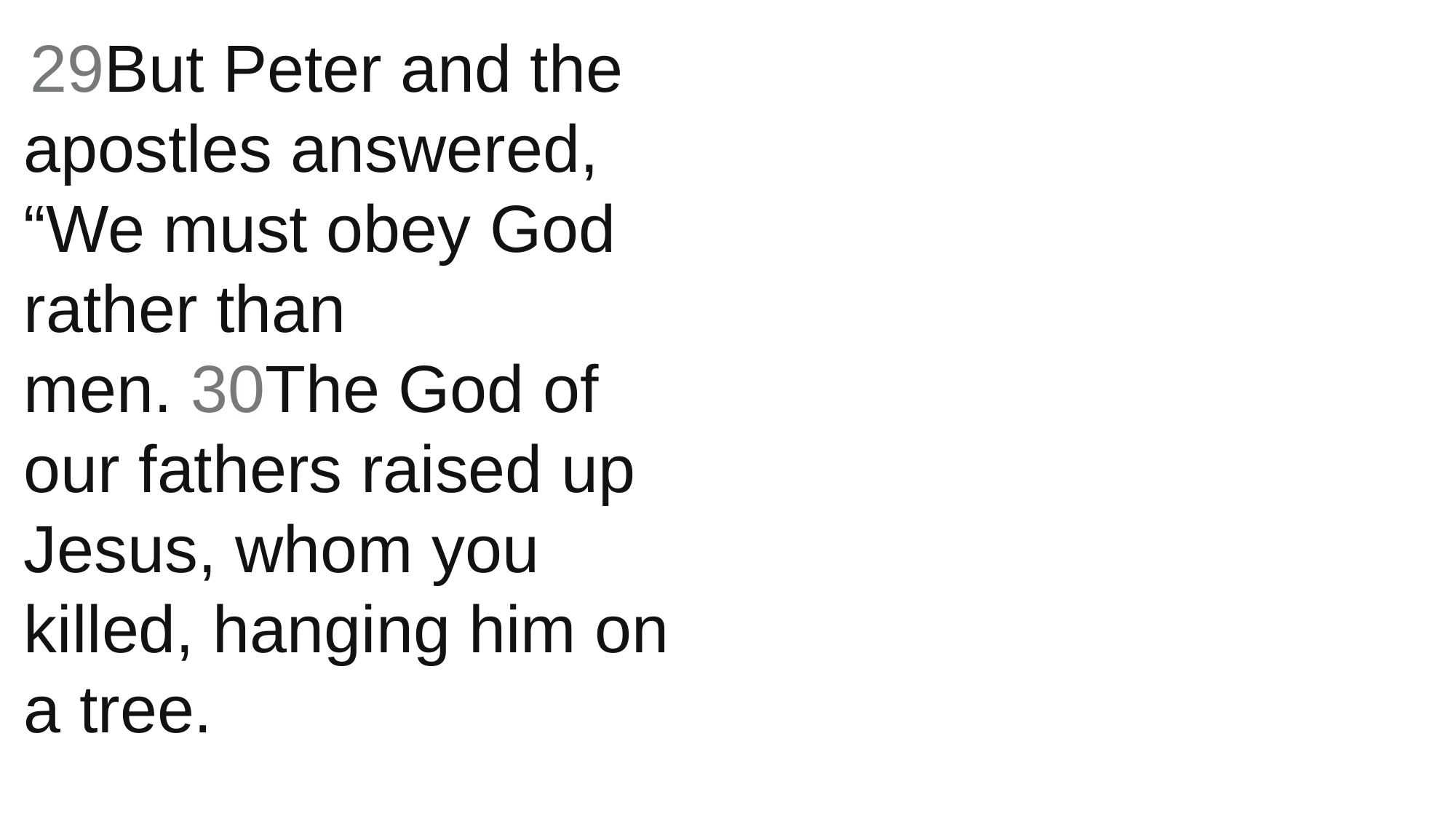

29But Peter and the apostles answered, “We must obey God rather than men. 30The God of our fathers raised up Jesus, whom you killed, hanging him on a tree.